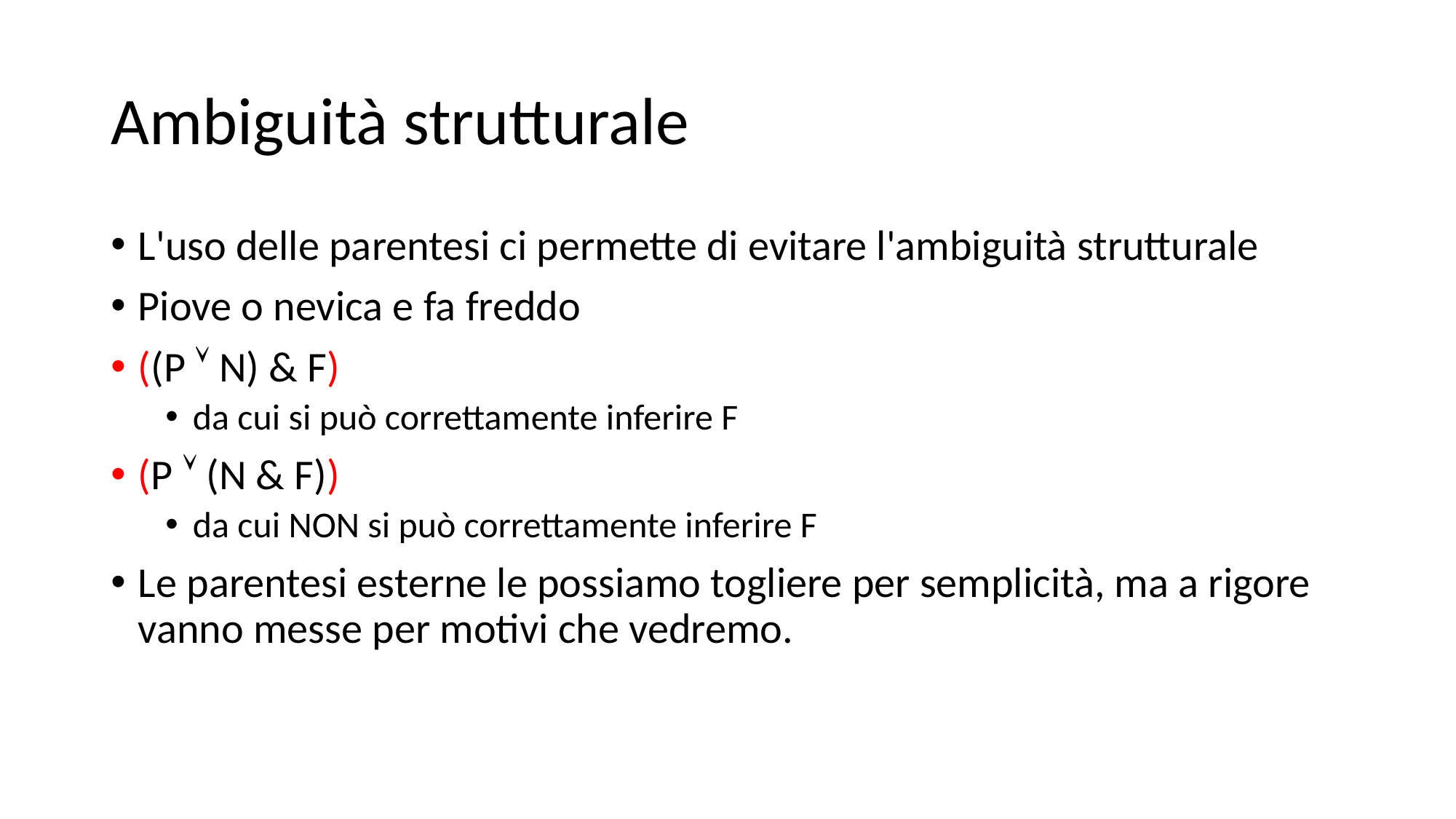

# Ambiguità strutturale
L'uso delle parentesi ci permette di evitare l'ambiguità strutturale
Piove o nevica e fa freddo
((P ∨ N) & F)
da cui si può correttamente inferire F
(P ∨ (N & F))
da cui NON si può correttamente inferire F
Le parentesi esterne le possiamo togliere per semplicità, ma a rigore vanno messe per motivi che vedremo.